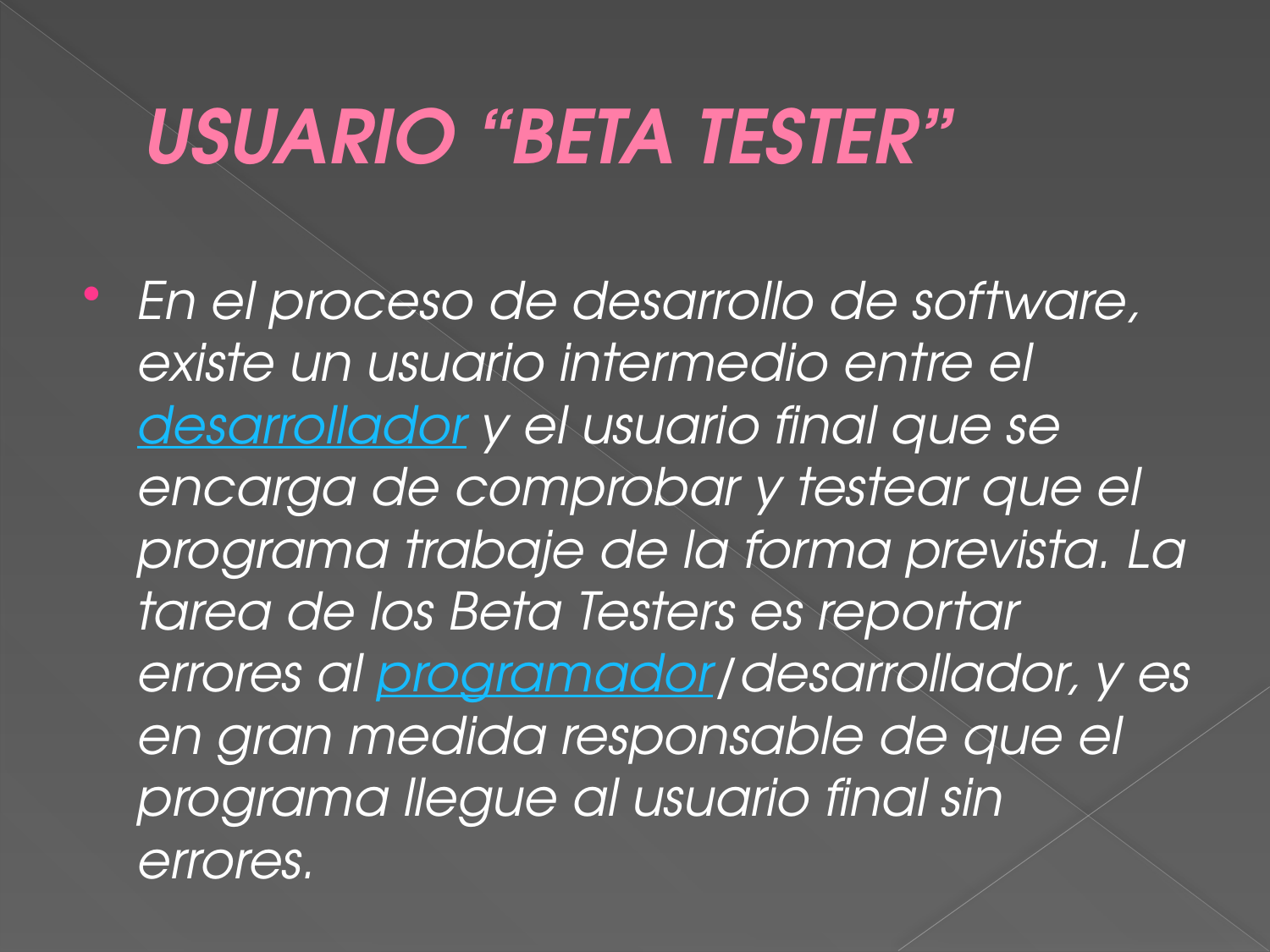

# USUARIO “BETA TESTER”
En el proceso de desarrollo de software, existe un usuario intermedio entre el desarrollador y el usuario final que se encarga de comprobar y testear que el programa trabaje de la forma prevista. La tarea de los Beta Testers es reportar errores al programador/desarrollador, y es en gran medida responsable de que el programa llegue al usuario final sin errores.